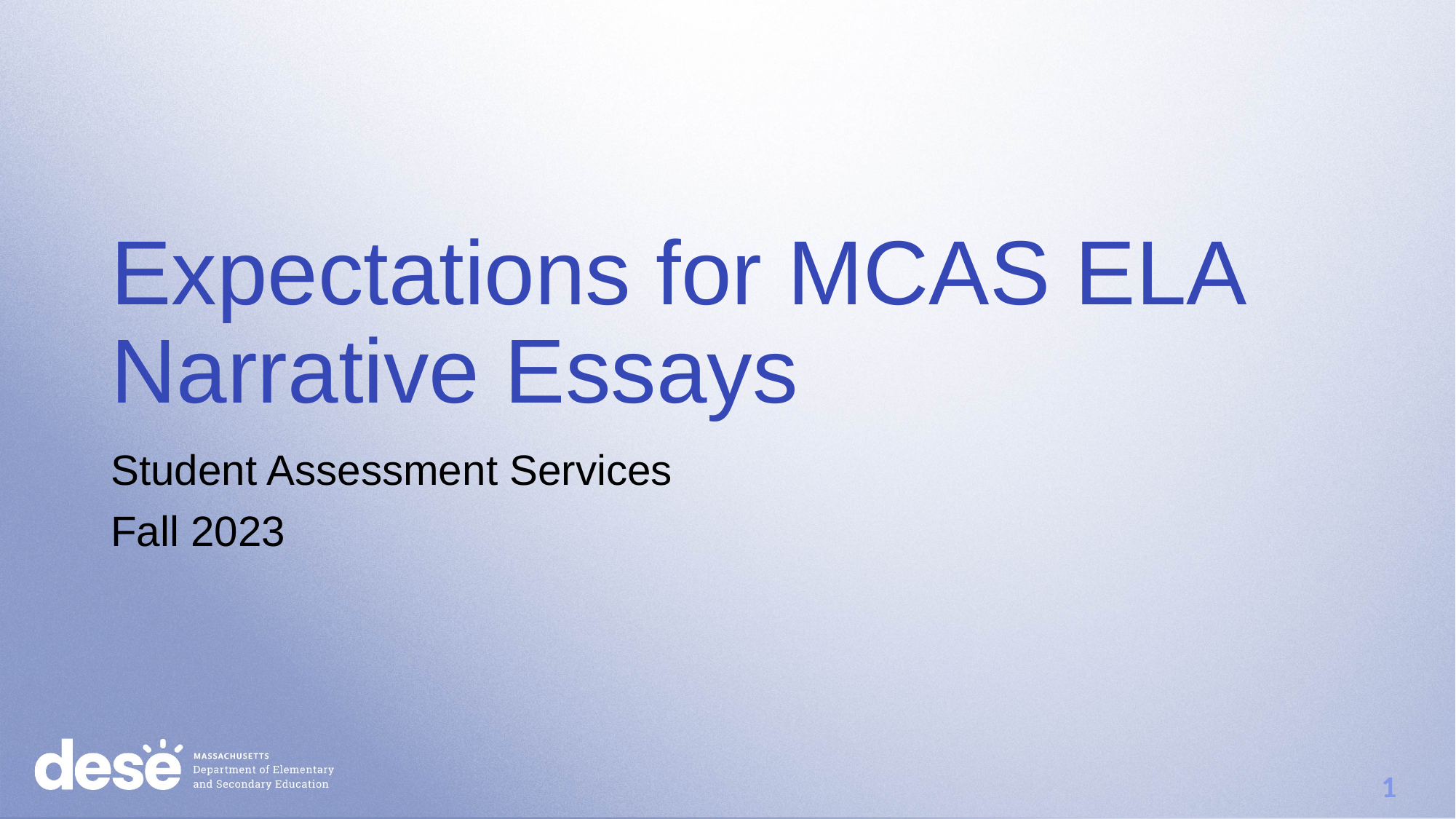

# Expectations for MCAS ELA Narrative Essays
Student Assessment Services
Fall 2023